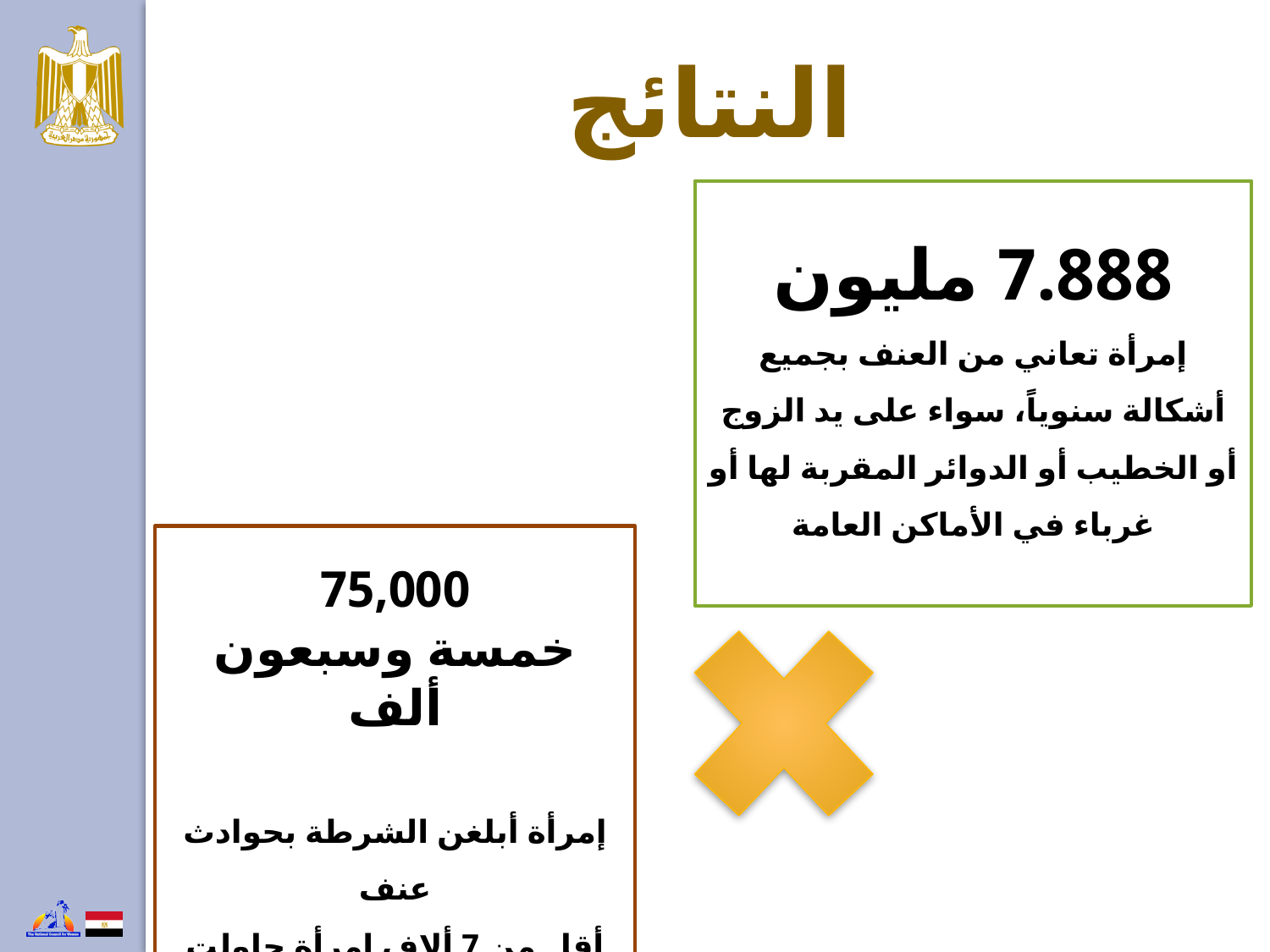

النتائج
7.888 مليون
إمرأة تعاني من العنف بجميع أشكالة سنوياً، سواء على يد الزوج أو الخطيب أو الدوائر المقربة لها أو غرباء في الأماكن العامة

75,000
خمسة وسبعون ألف

إمرأة أبلغن الشرطة بحوادث عنف
أقل من 7 ألاف امرأة حاولت الحصول على خدمات المجتع المحلي